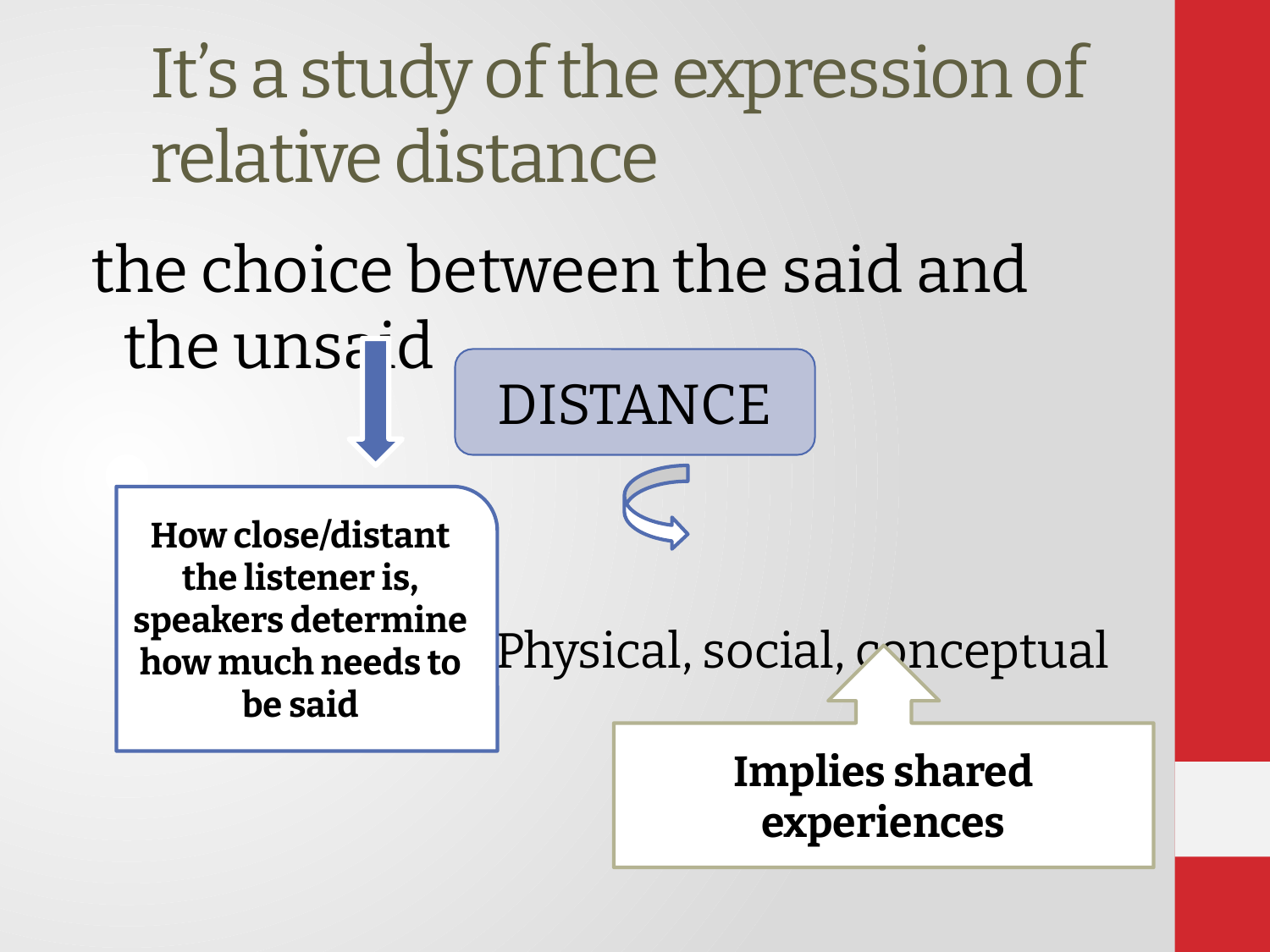

# It’s a study of the expression of relative distance
the choice between the said and the unsaid

						CLOSENESS
Physical, social, conceptual

DISTANCE

How close/distant the listener is, speakers determine how much needs to be said
Implies shared experiences